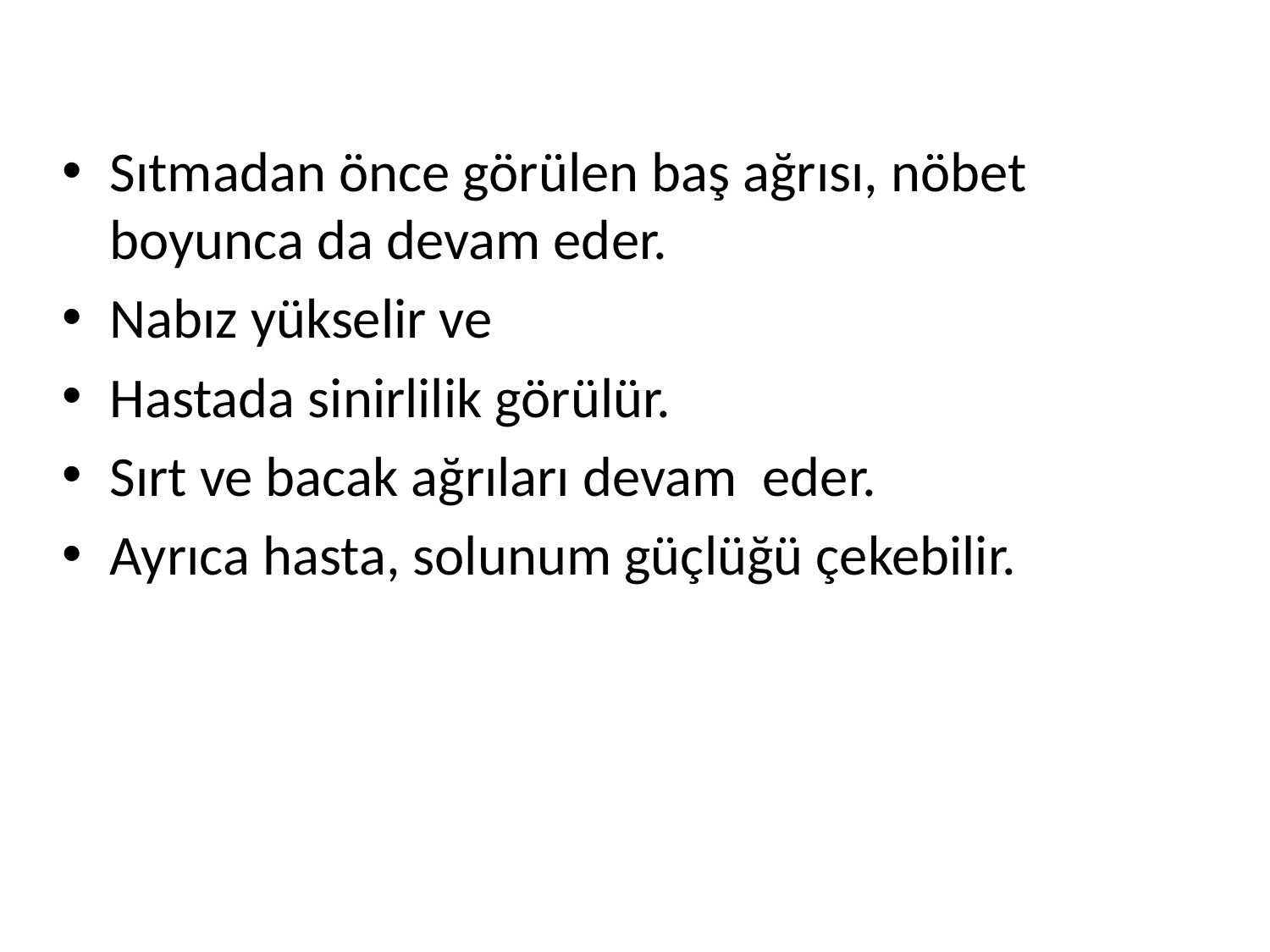

Sıtmadan önce görülen baş ağrısı, nöbet boyunca da devam eder.
Nabız yükselir ve
Hastada sinirlilik görülür.
Sırt ve bacak ağrıları devam  eder.
Ayrıca hasta, solunum güçlüğü çekebilir.